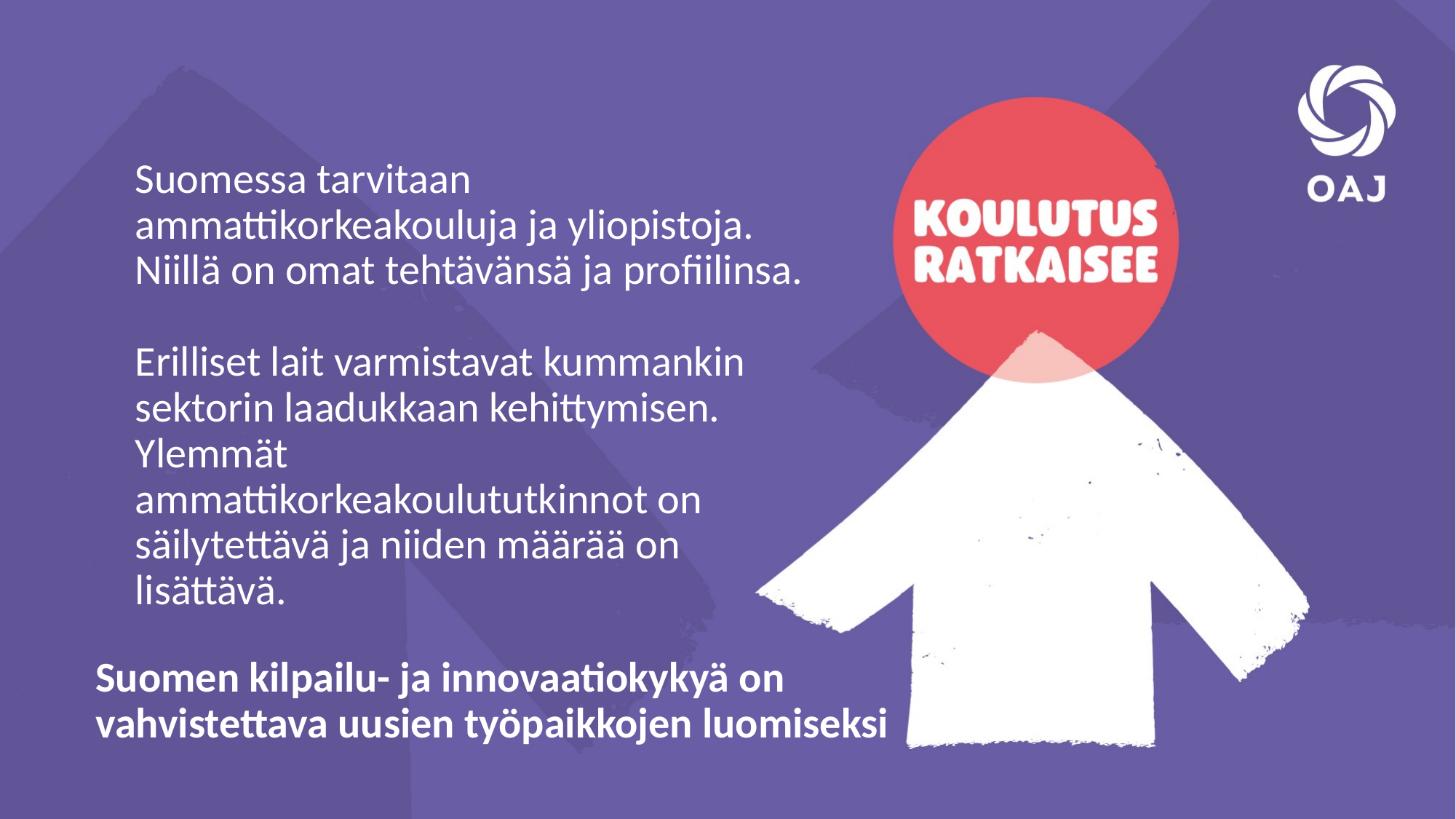

Suomessa tarvitaan ammattikorkeakouluja ja yliopistoja. Niillä on omat tehtävänsä ja profiilinsa.

Erilliset lait varmistavat kummankin sektorin laadukkaan kehittymisen.
Ylemmät ammattikorkeakoulututkinnot on säilytettävä ja niiden määrää on lisättävä.
Suomen kilpailu- ja innovaatiokykyä on vahvistettava uusien työpaikkojen luomiseksi